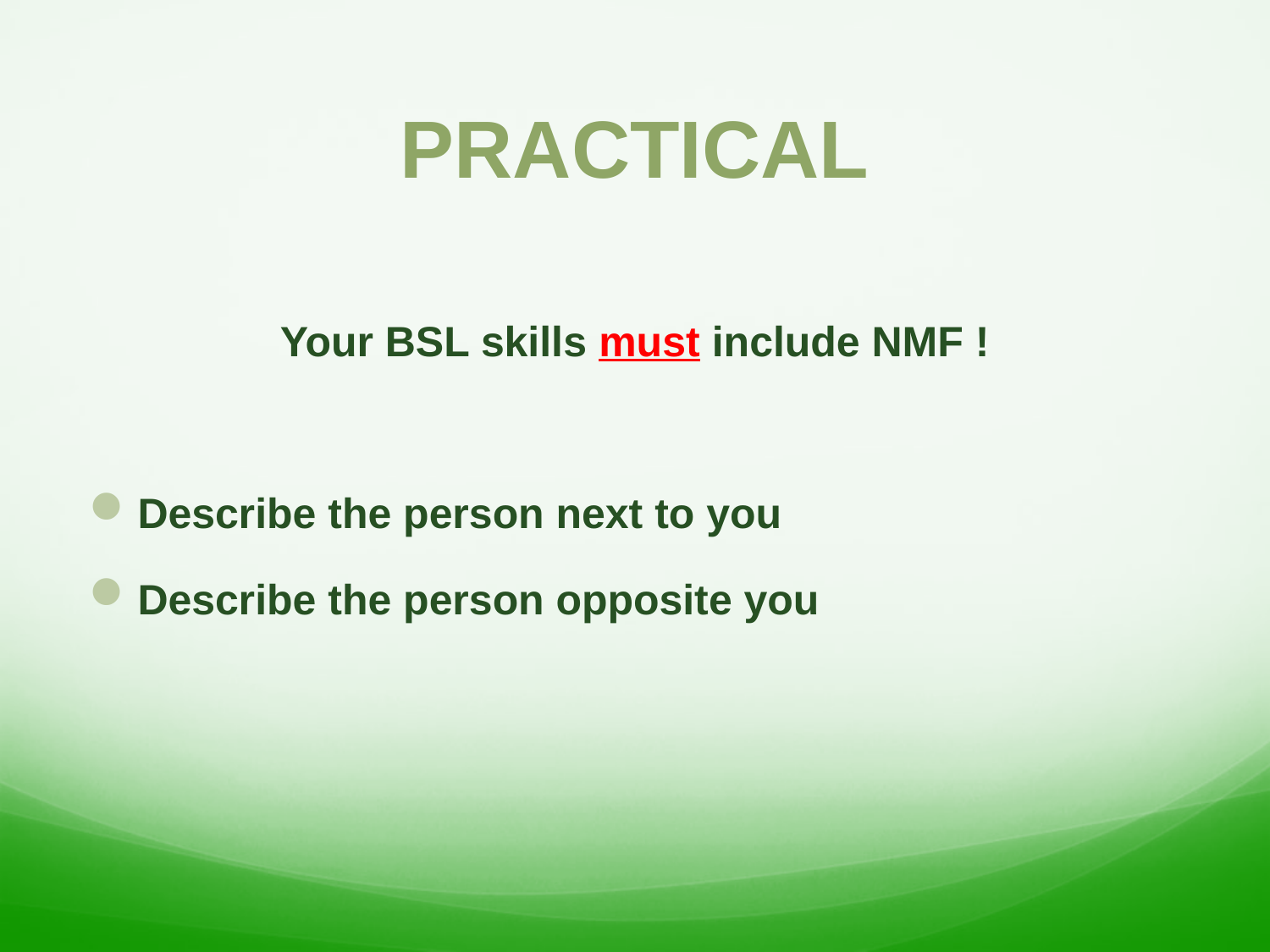

# PRACTICAL

Your BSL skills must include NMF !

Describe the person next to you
Describe the person opposite you